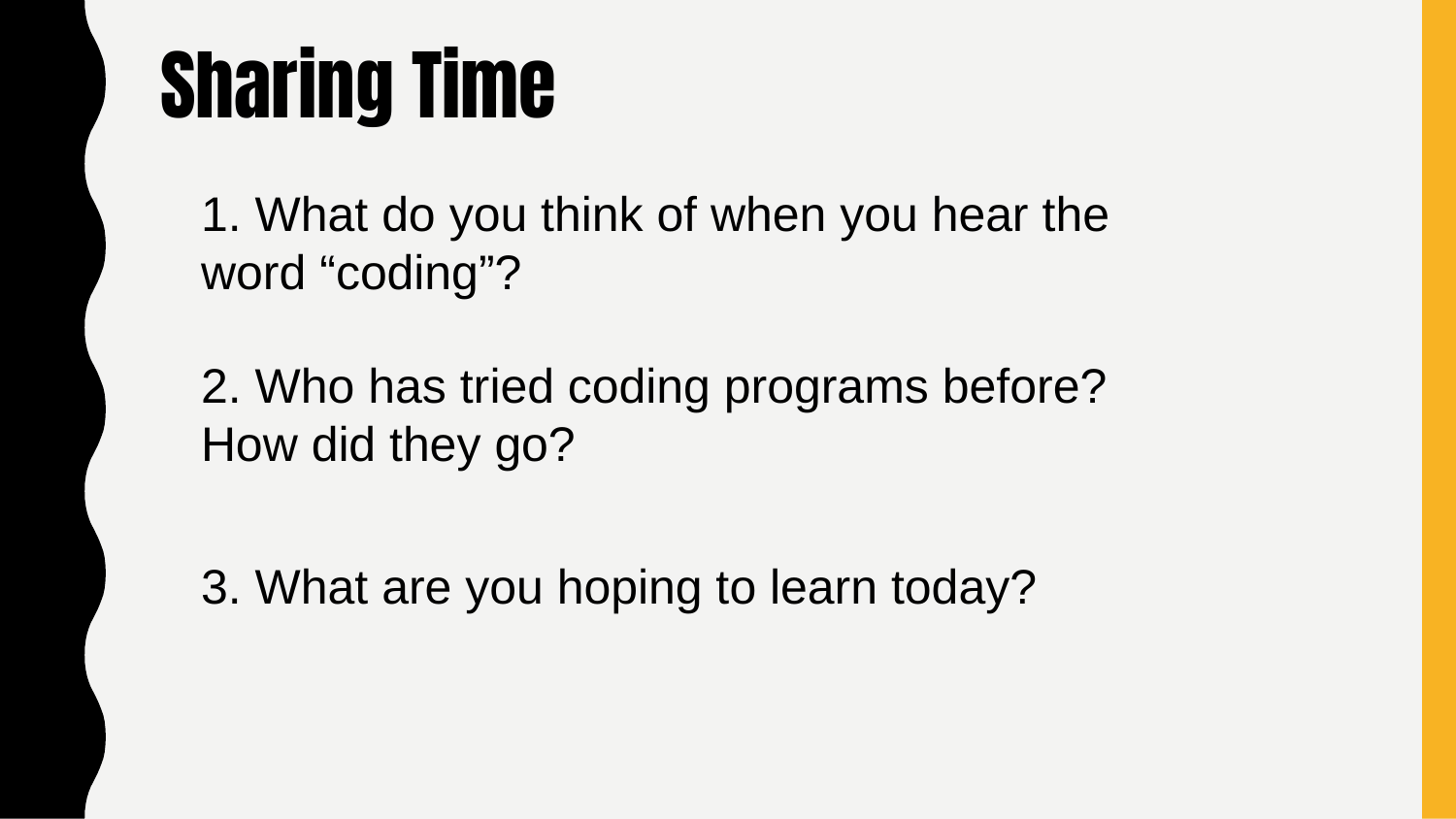

# Sharing Time
1. What do you think of when you hear the word “coding”?
2. Who has tried coding programs before? How did they go?
3. What are you hoping to learn today?